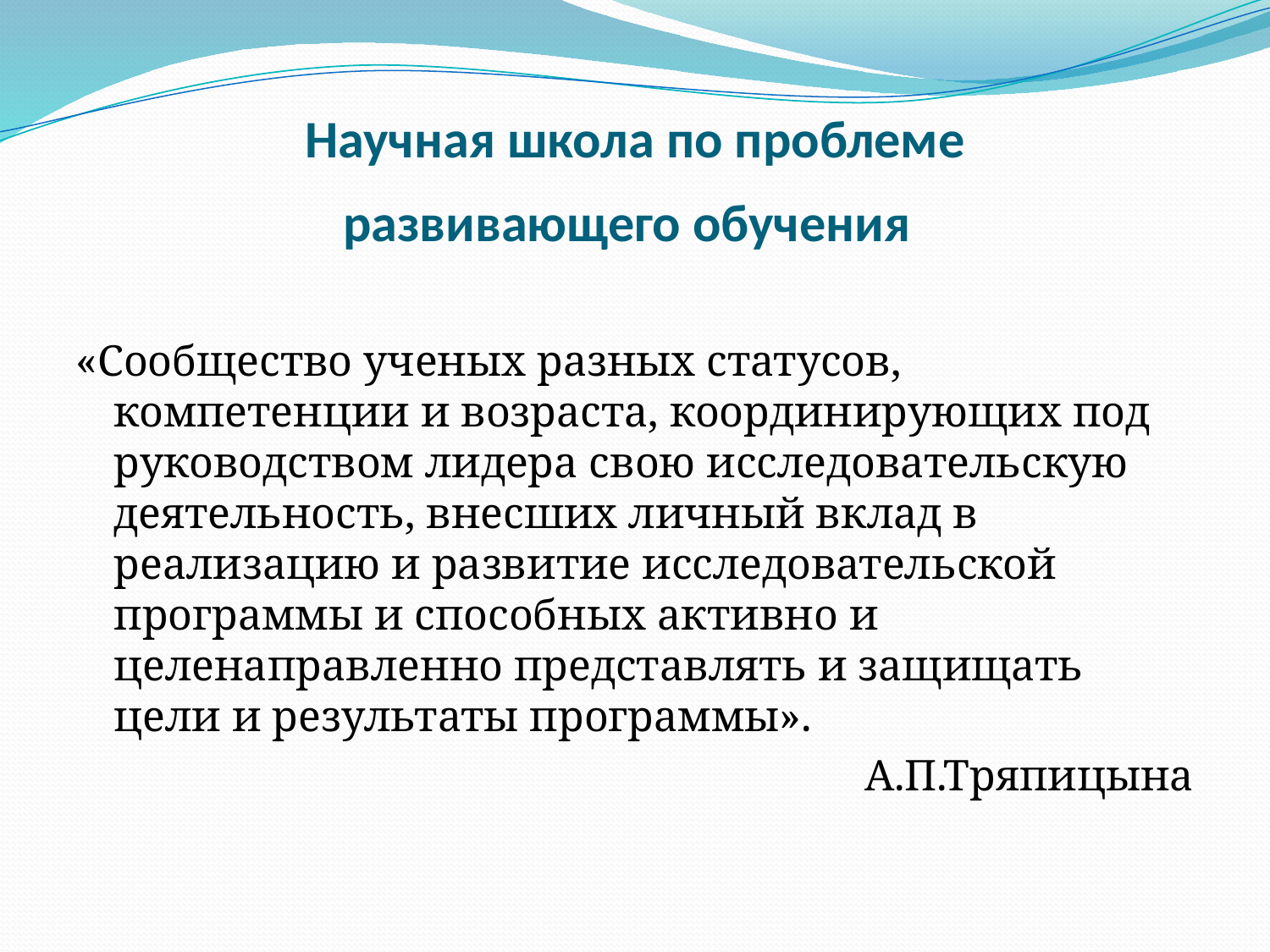

# Научная школа по проблеме развивающего обучения

«Сообщество ученых разных статусов, компетенции и возраста, координирующих под руководством лидера свою исследовательскую деятельность, внесших личный вклад в реализацию и развитие исследовательской программы и способных активно и целенаправленно представлять и защищать цели и результаты программы».
А.П.Тряпицына